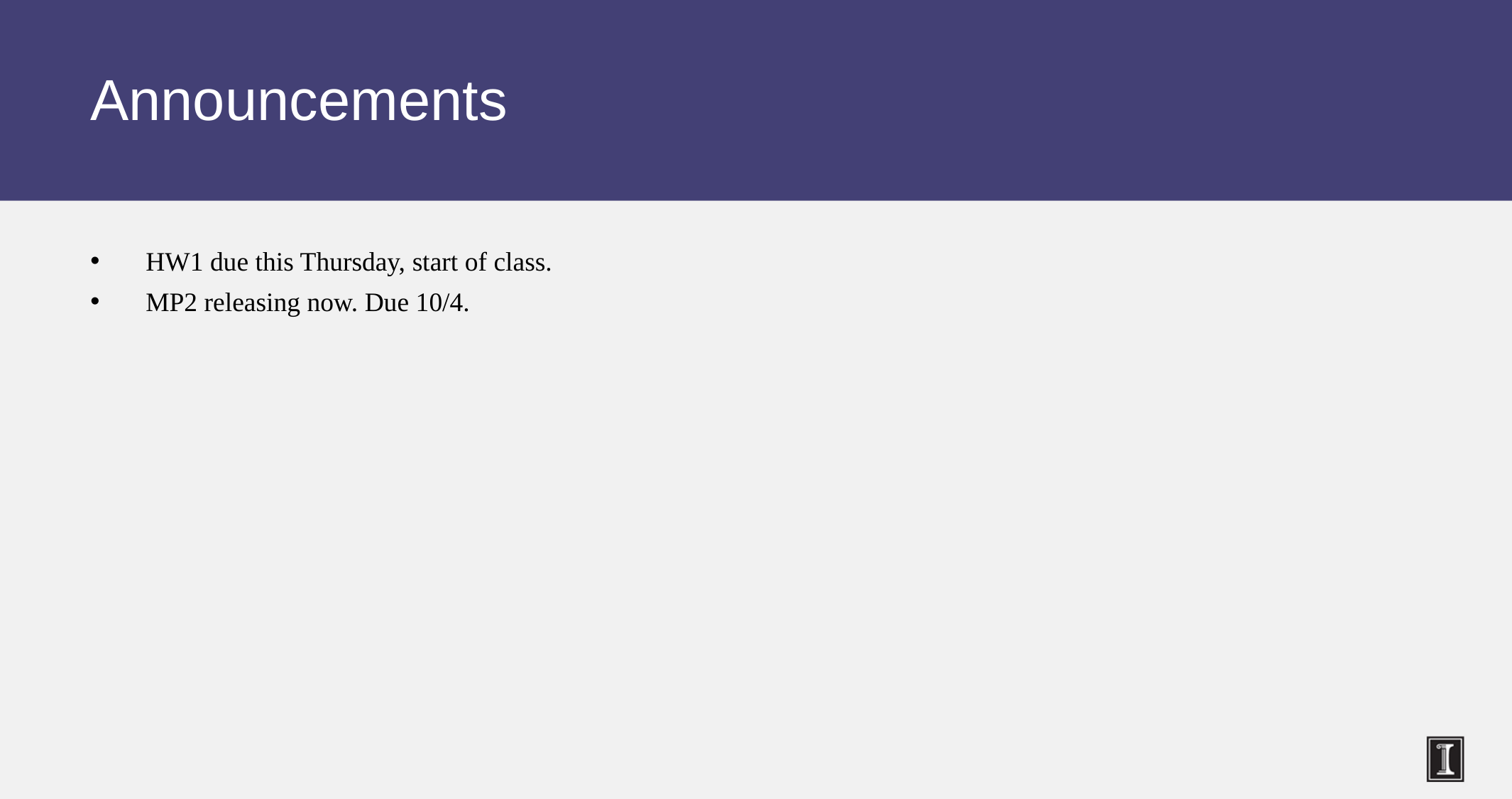

# Announcements
HW1 due this Thursday, start of class.
MP2 releasing now. Due 10/4.